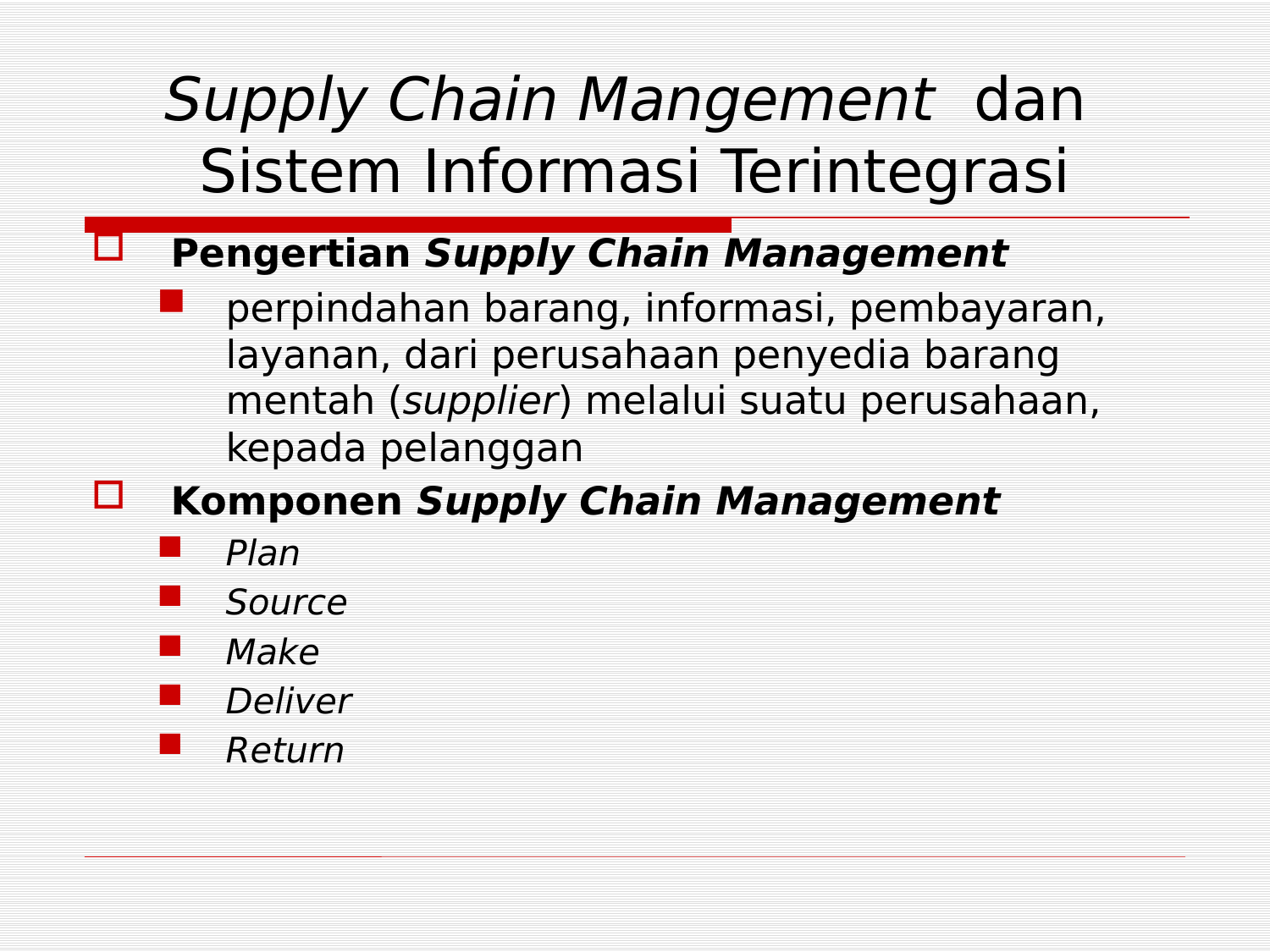

# Supply Chain Mangement  dan Sistem Informasi Terintegrasi
Pengertian Supply Chain Management
perpindahan barang, informasi, pembayaran, layanan, dari perusahaan penyedia barang mentah (supplier) melalui suatu perusahaan, kepada pelanggan
Komponen Supply Chain Management
Plan
Source
Make
Deliver
Return